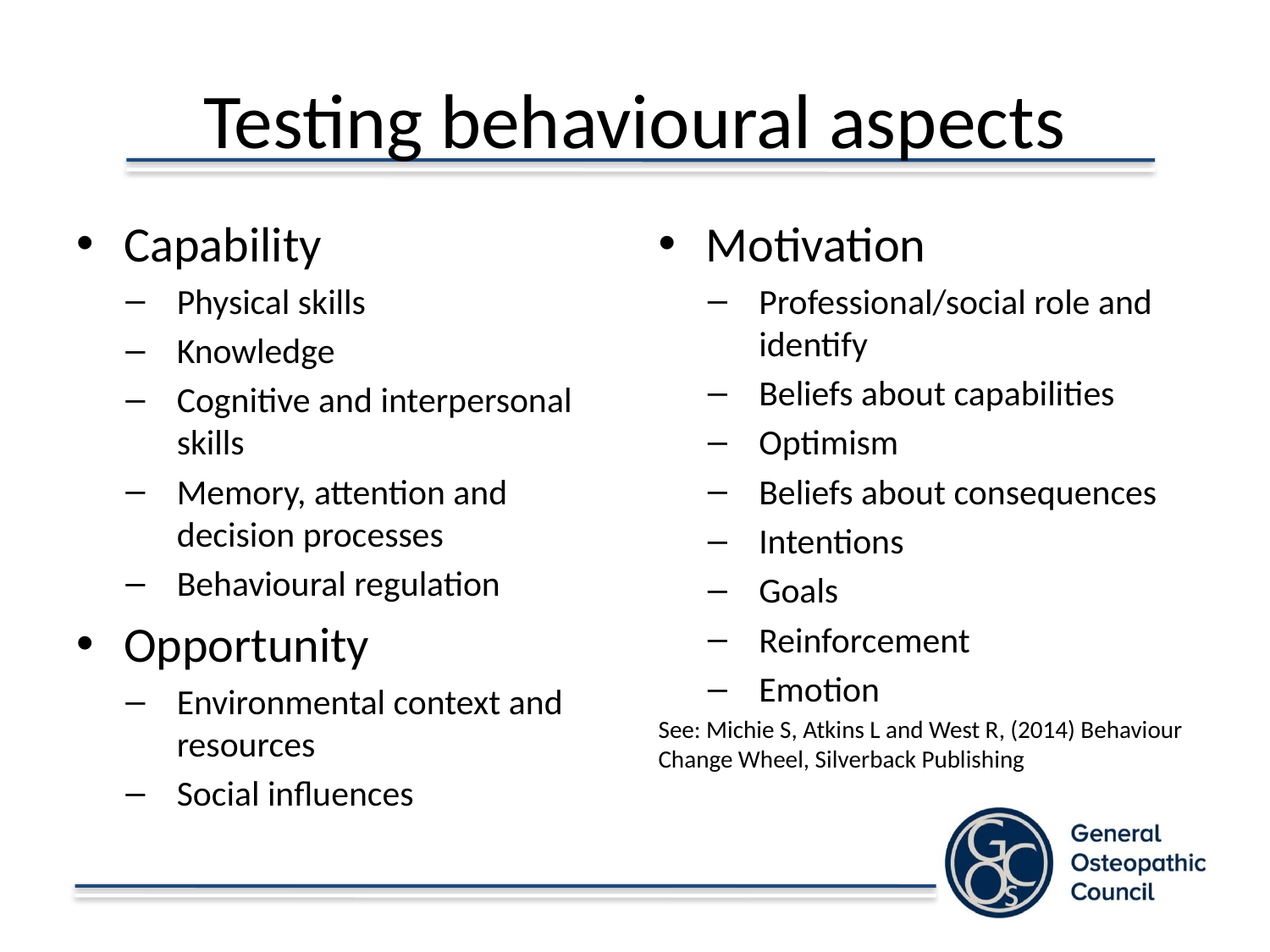

# Testing behavioural aspects
Capability
Physical skills
Knowledge
Cognitive and interpersonal skills
Memory, attention and decision processes
Behavioural regulation
Opportunity
Environmental context and resources
Social influences
Motivation
Professional/social role and identify
Beliefs about capabilities
Optimism
Beliefs about consequences
Intentions
Goals
Reinforcement
Emotion
See: Michie S, Atkins L and West R, (2014) Behaviour Change Wheel, Silverback Publishing